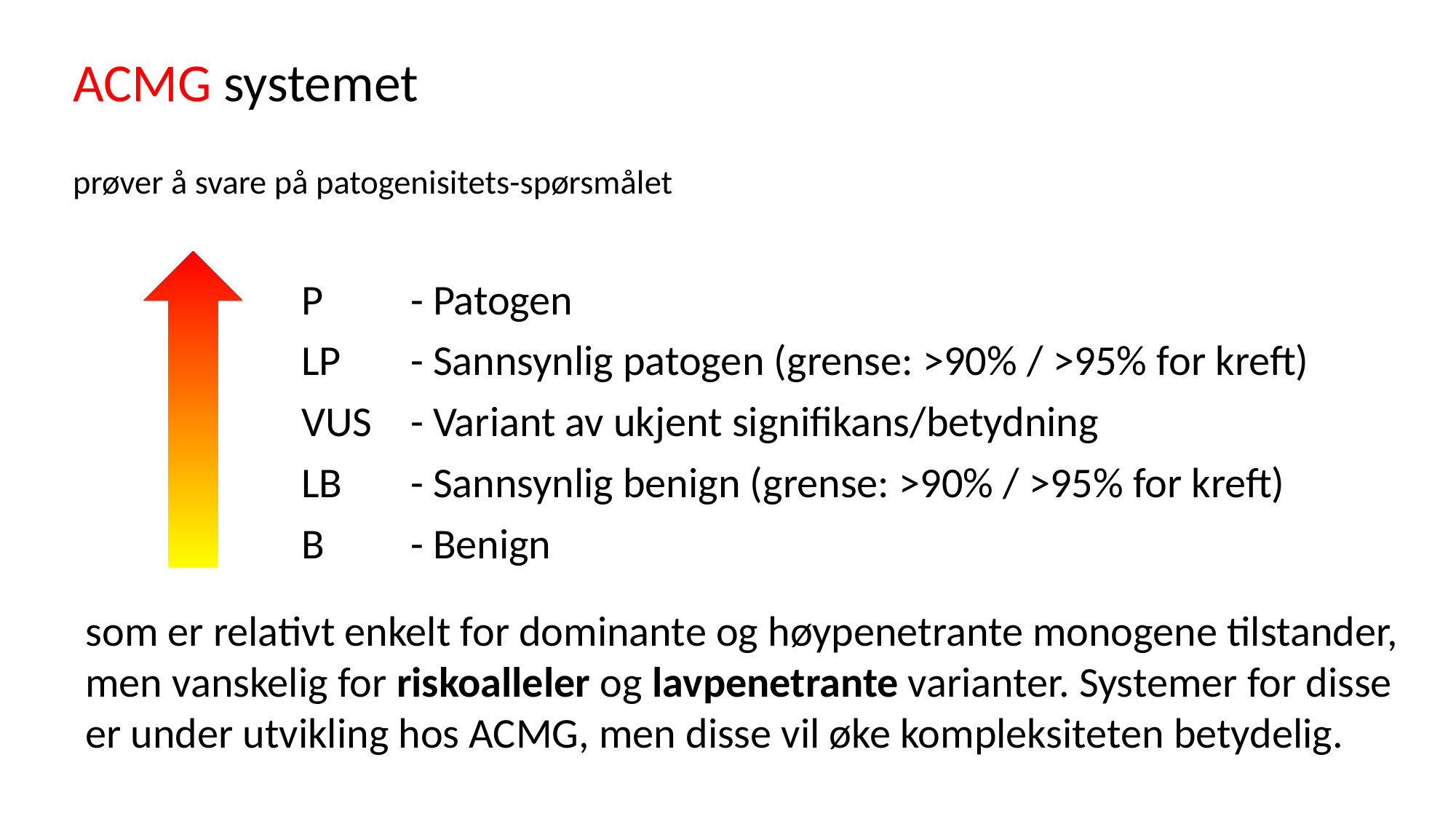

# ACMG systemet prøver å svare på patogenisitets-spørsmålet

P 	- Patogen
LP 	- Sannsynlig patogen (grense: >90% / >95% for kreft)
VUS 	- Variant av ukjent signifikans/betydning
LB 	- Sannsynlig benign (grense: >90% / >95% for kreft)
B 	- Benign
som er relativt enkelt for dominante og høypenetrante monogene tilstander,
men vanskelig for riskoalleler og lavpenetrante varianter. Systemer for disse
er under utvikling hos ACMG, men disse vil øke kompleksiteten betydelig.